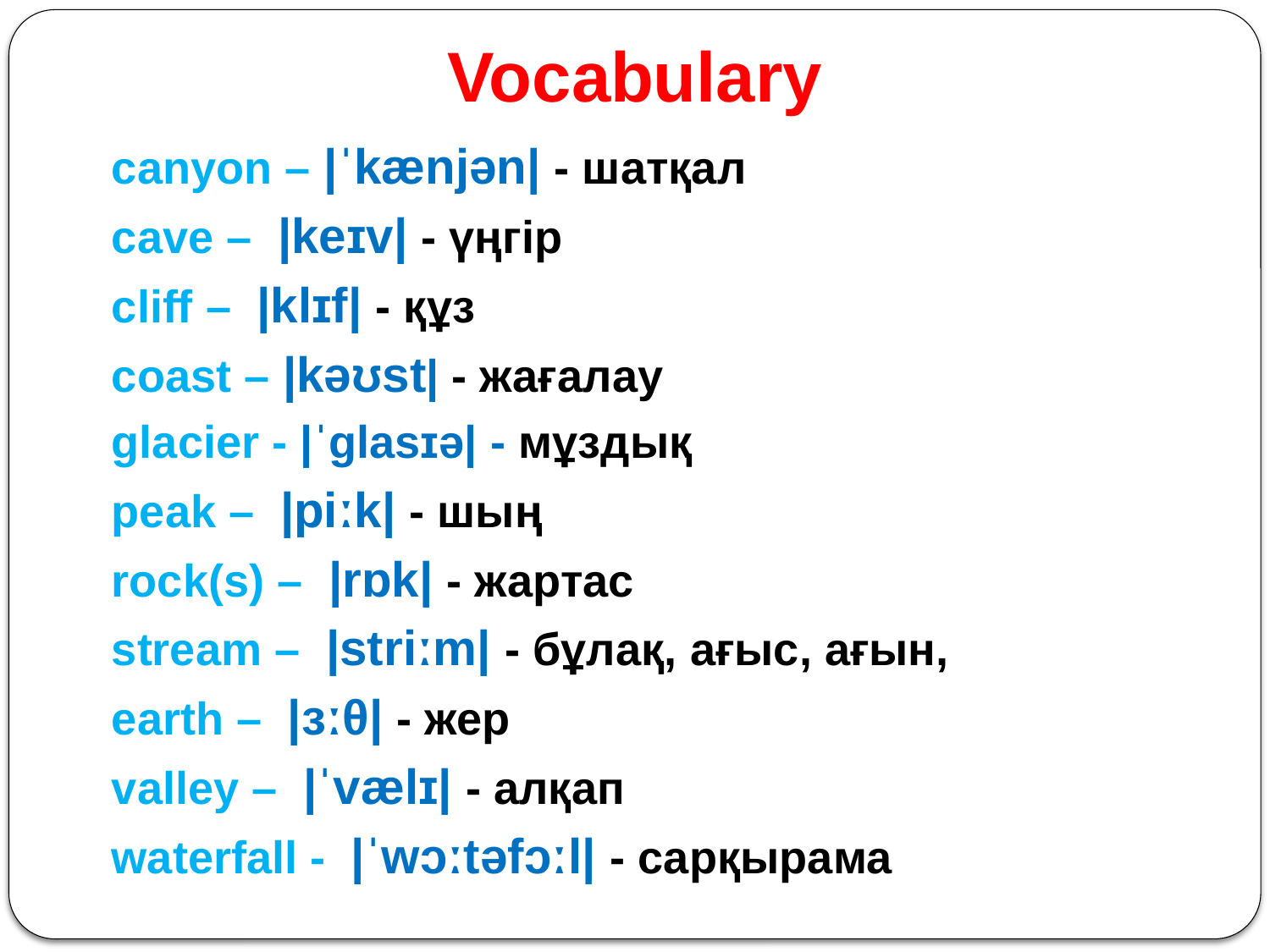

# Vocabulary
canyon – |ˈkænjən| - шатқал
cave –  |keɪv| - үңгір
cliff –  |klɪf| - құз
coast – |kəʊst| - жағалау
glacier - |ˈɡlasɪə| - мұздық
peak –  |piːk| - шың
rock(s) –  |rɒk| - жартас
stream –  |striːm| - бұлақ, ағыс, ағын,
earth –  |ɜːθ| - жер
valley –  |ˈvælɪ| - алқап
waterfall -  |ˈwɔːtəfɔːl| - сарқырама